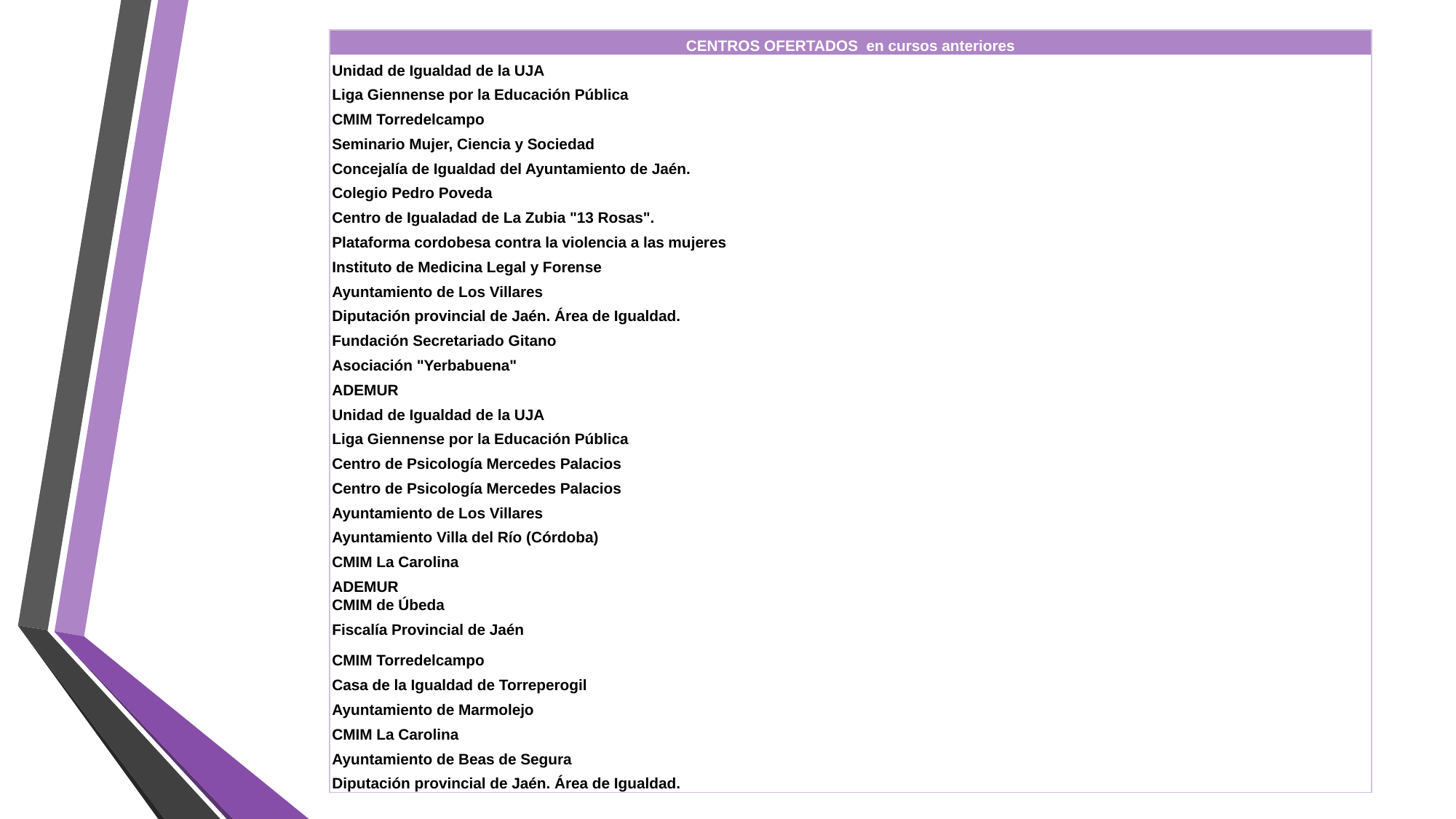

| CENTROS OFERTADOS en cursos anteriores |
| --- |
| Unidad de Igualdad de la UJA |
| Liga Giennense por la Educación Pública |
| CMIM Torredelcampo |
| Seminario Mujer, Ciencia y Sociedad |
| Concejalía de Igualdad del Ayuntamiento de Jaén. |
| Colegio Pedro Poveda |
| Centro de Igualadad de La Zubia "13 Rosas". |
| Plataforma cordobesa contra la violencia a las mujeres |
| Instituto de Medicina Legal y Forense |
| Ayuntamiento de Los Villares |
| Diputación provincial de Jaén. Área de Igualdad. |
| Fundación Secretariado Gitano |
| Asociación "Yerbabuena" |
| ADEMUR |
| Unidad de Igualdad de la UJA |
| Liga Giennense por la Educación Pública |
| Centro de Psicología Mercedes Palacios |
| Centro de Psicología Mercedes Palacios |
| Ayuntamiento de Los Villares |
| Ayuntamiento Villa del Río (Córdoba) |
| CMIM La Carolina |
| ADEMUR |
| CMIM de Úbeda |
| Fiscalía Provincial de Jaén |
| CMIM Torredelcampo |
| Casa de la Igualdad de Torreperogil |
| Ayuntamiento de Marmolejo |
| CMIM La Carolina |
| Ayuntamiento de Beas de Segura |
| Diputación provincial de Jaén. Área de Igualdad. |